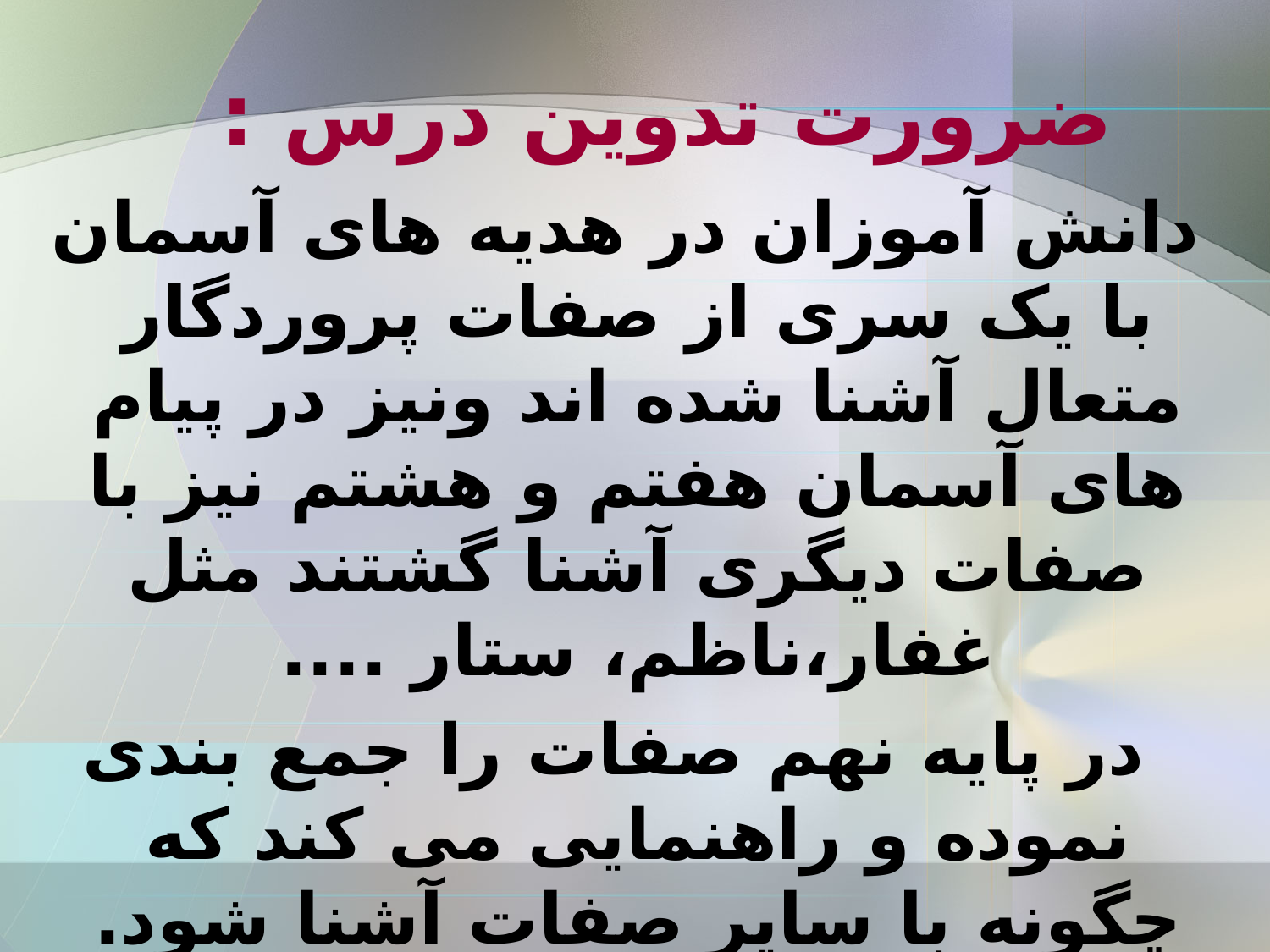

# ضرورت تدوین درس :
 دانش آموزان در هدیه های آسمان با یک سری از صفات پروردگار متعال آشنا شده اند ونیز در پیام های آسمان هفتم و هشتم نیز با صفات دیگری آشنا گشتند مثل غفار،ناظم، ستار ....
  در پایه نهم صفات را جمع بندی نموده و راهنمایی می کند که چگونه با سایر صفات آشنا شود.